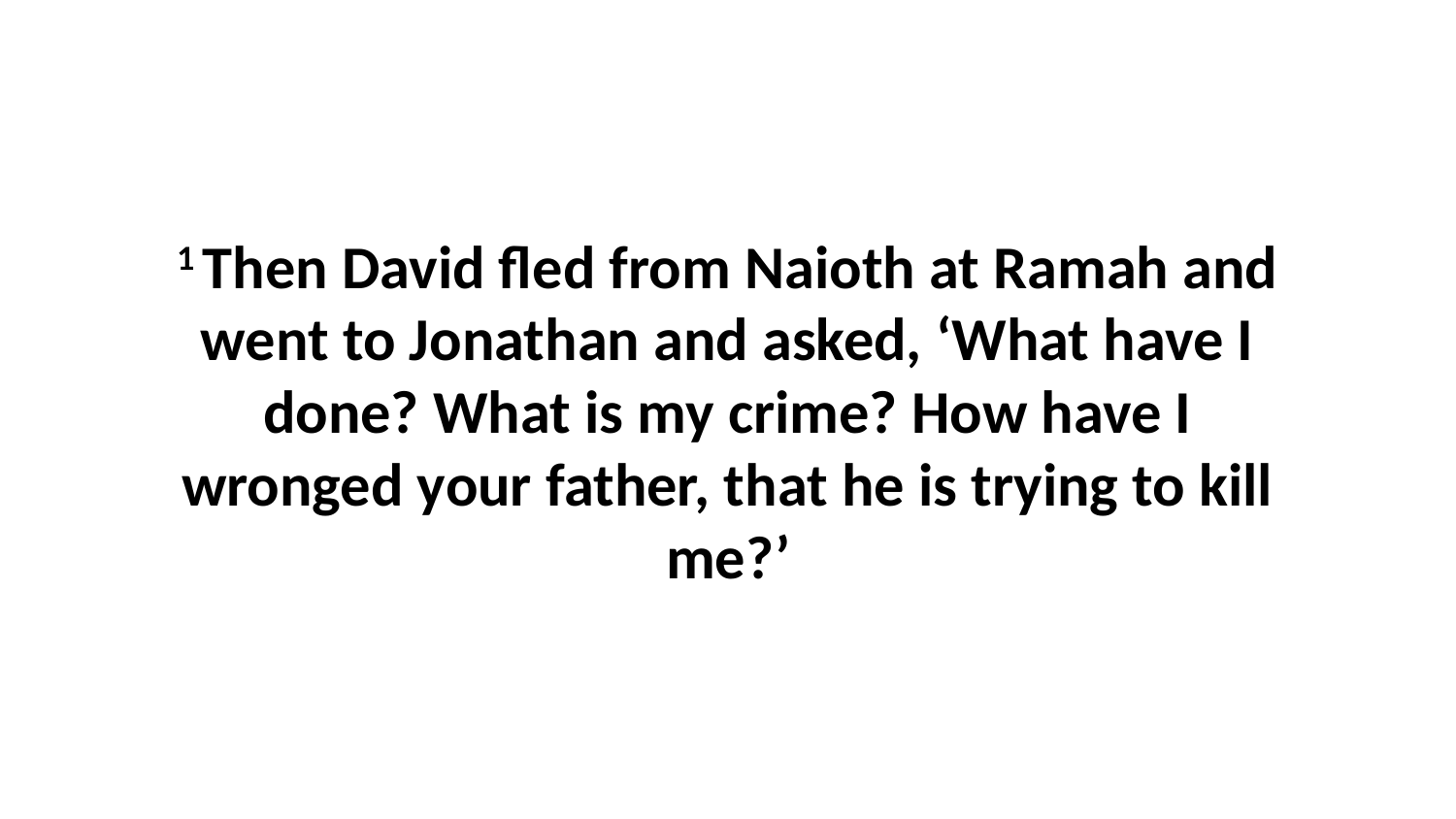

1 Then David fled from Naioth at Ramah and went to Jonathan and asked, ‘What have I done? What is my crime? How have I wronged your father, that he is trying to kill me?’